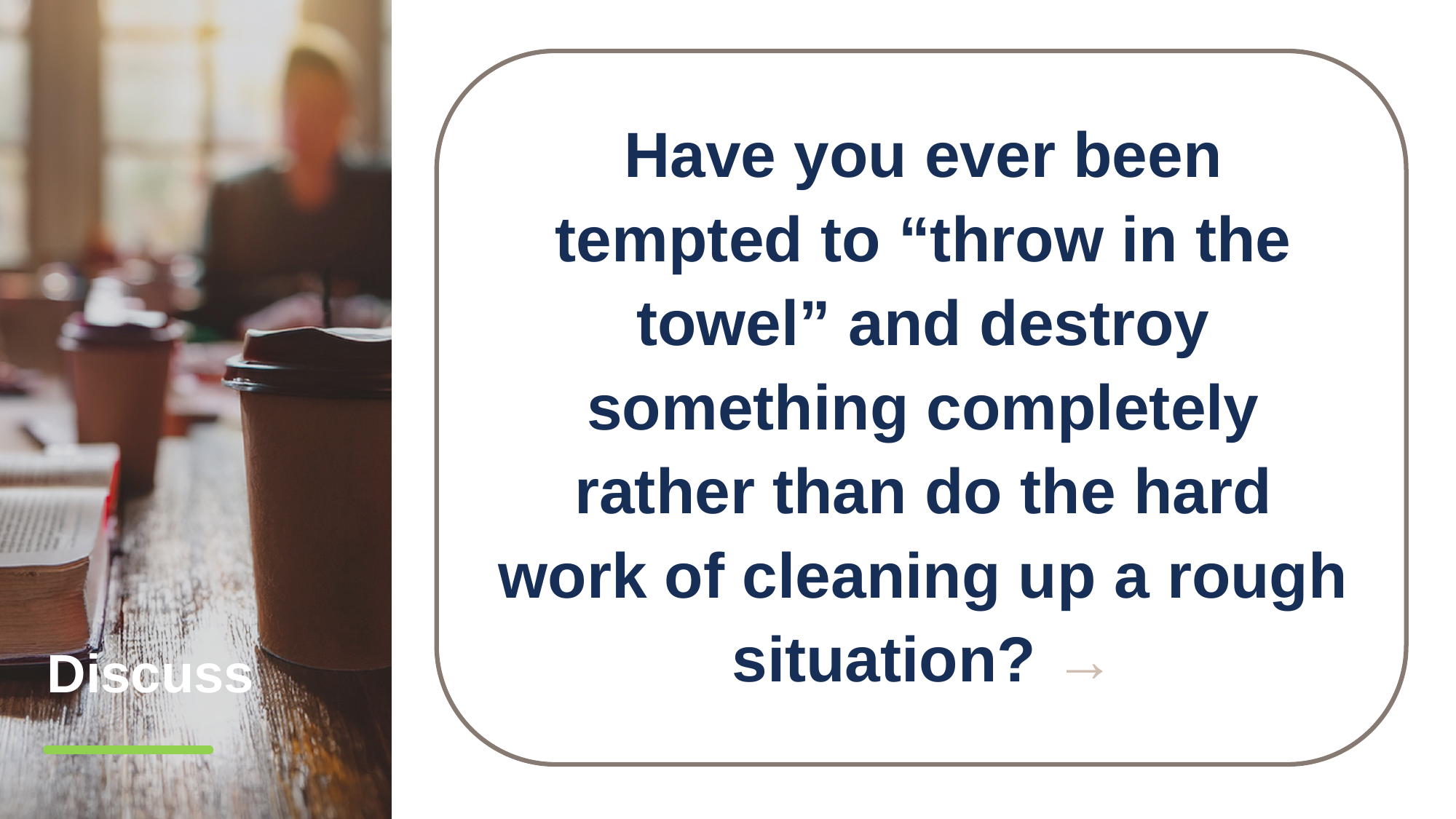

Have you ever been tempted to “throw in the towel” and destroy something completely rather than do the hard work of cleaning up a rough situation? →
# Discuss